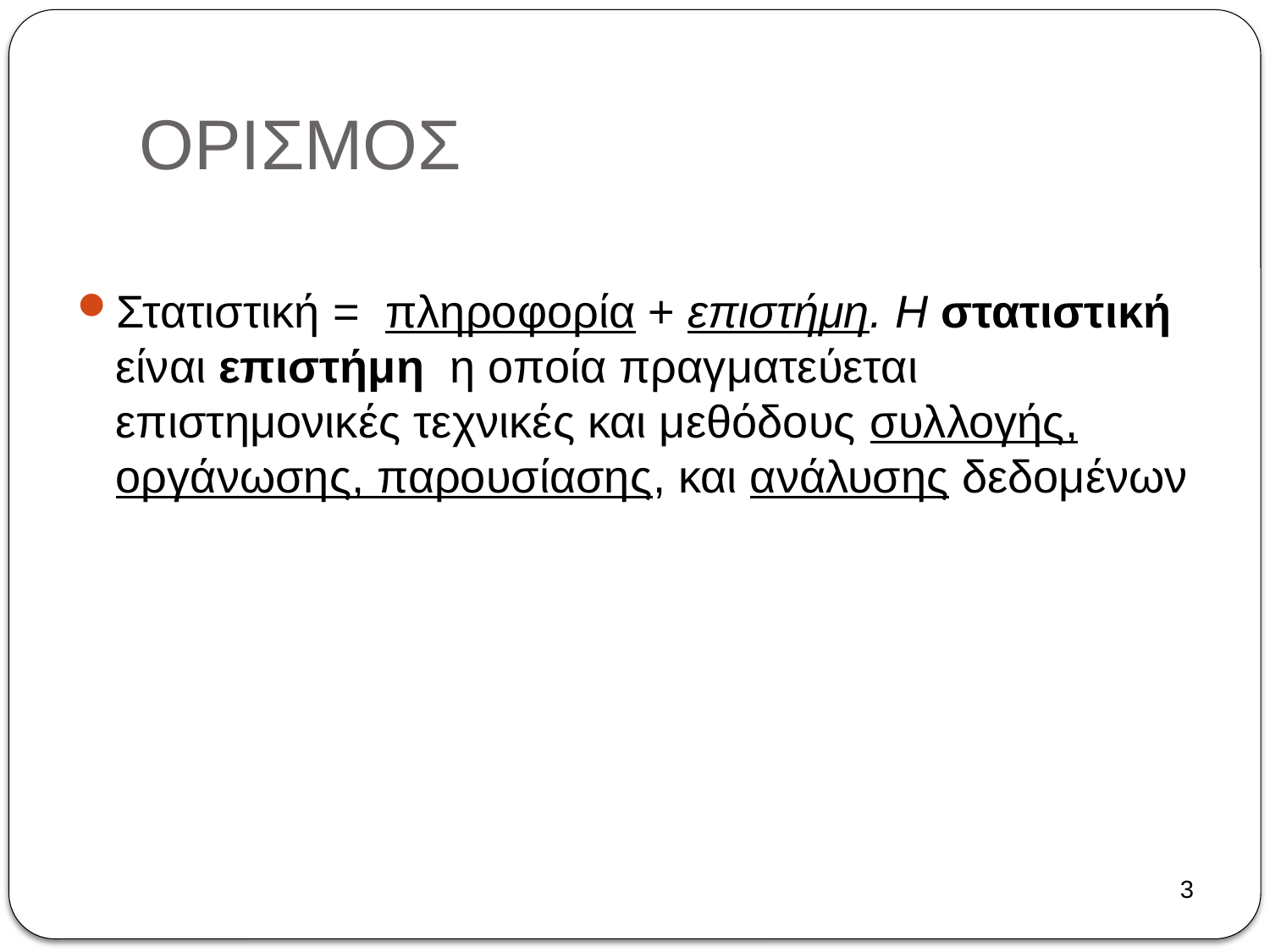

# ΟΡΙΣΜΟΣ
Στατιστική =  πληροφορία + επιστήμη. Η στατιστική είναι επιστήμη  η οποία πραγματεύεται  επιστημονικές τεχνικές και μεθόδους συλλογής, οργάνωσης, παρουσίασης, και ανάλυσης δεδομένων
3
3